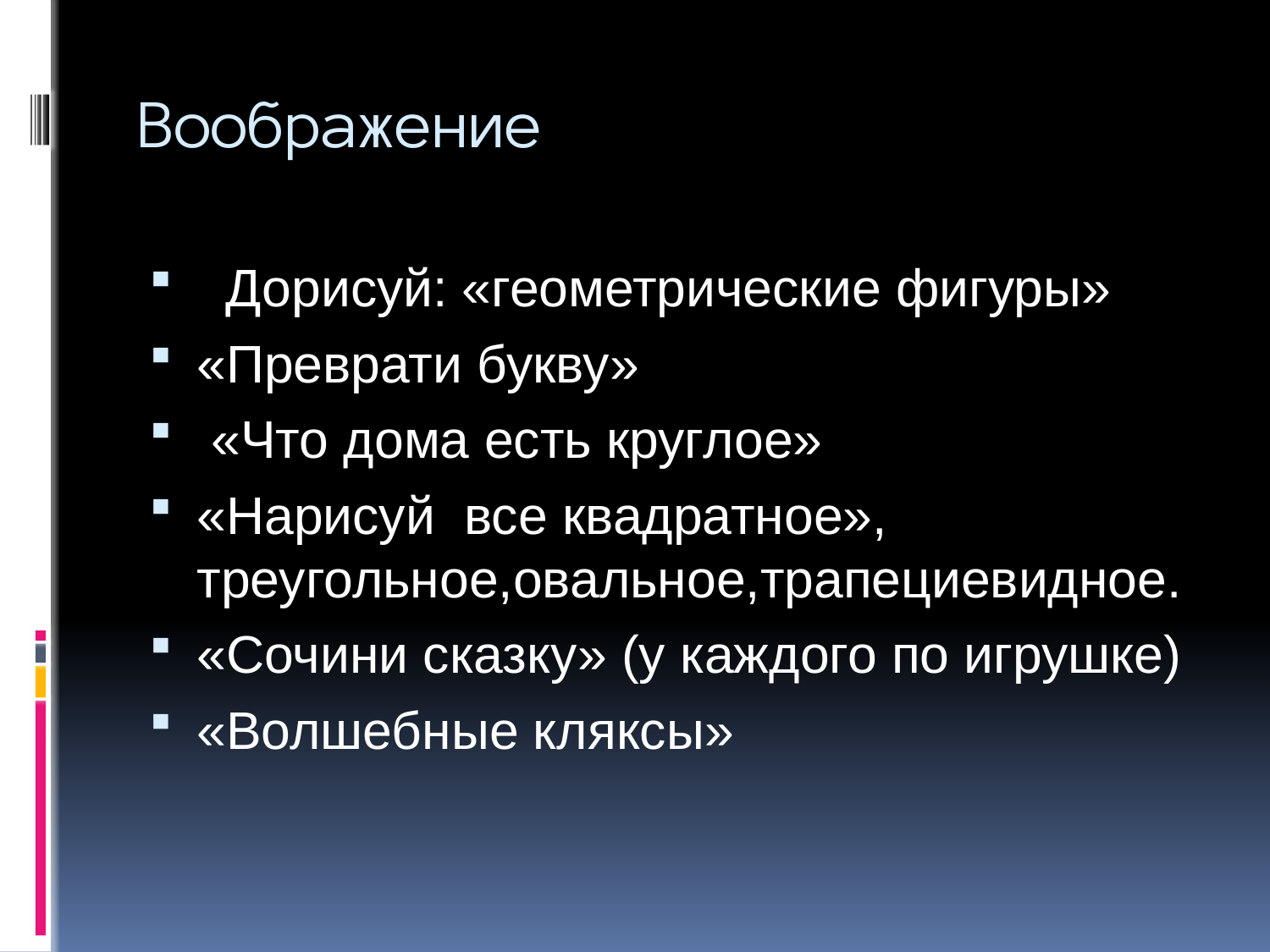

# Воображение
  Дорисуй: «геометрические фигуры»
«Преврати букву»
 «Что дома есть круглое»
«Нарисуй  все квадратное»,  треугольное,овальное,трапециевидное.
«Сочини сказку» (у каждого по игрушке)
«Волшебные кляксы»